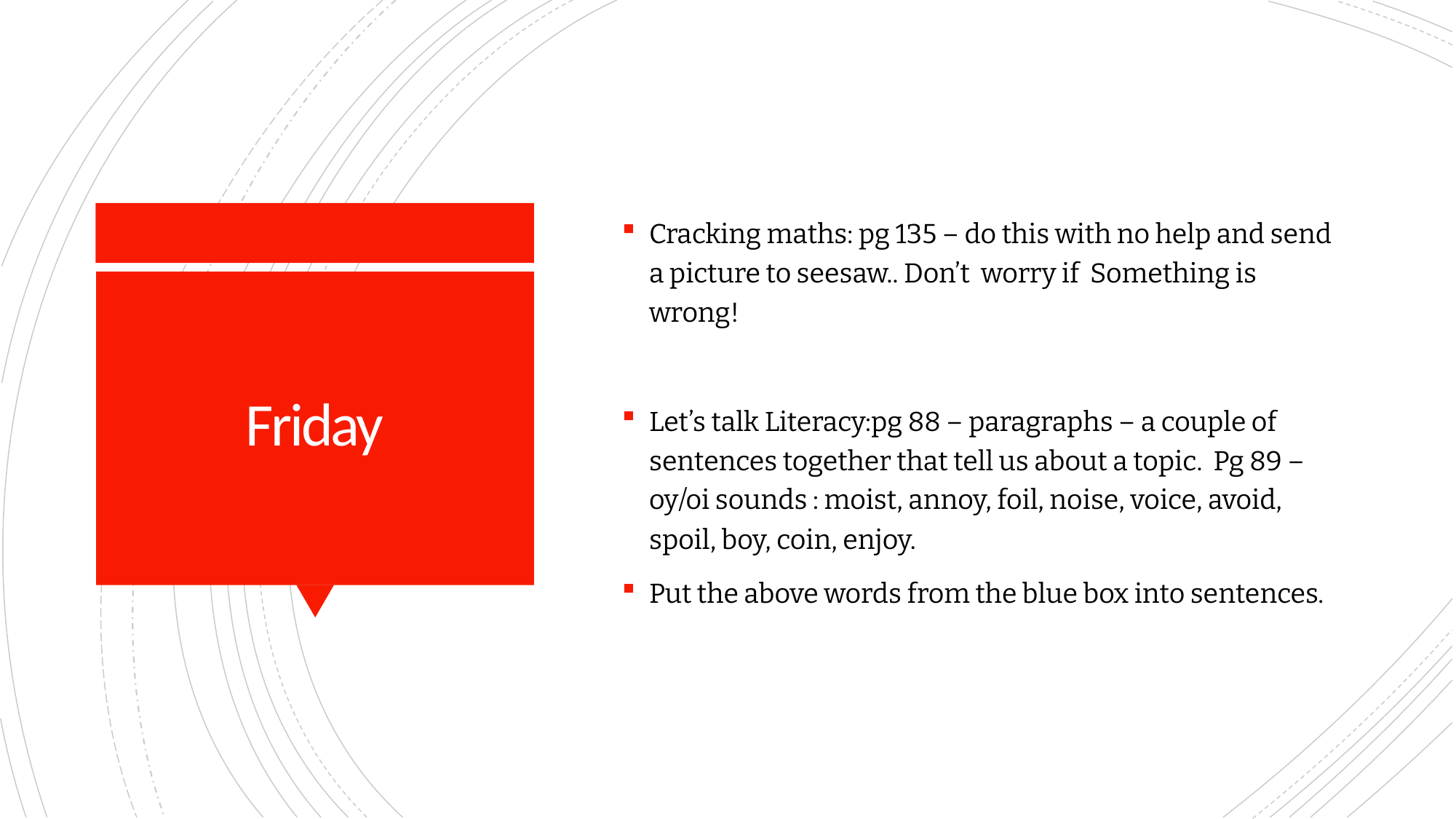

Cracking maths: pg 135 – do this with no help and send a picture to seesaw.. Don’t  worry if  Something is wrong!

Let’s talk Literacy:pg 88 – paragraphs – a couple of sentences together that tell us about a topic.  Pg 89 – oy/oi sounds : moist, annoy, foil, noise, voice, avoid, spoil, boy, coin, enjoy.
Put the above words from the blue box into sentences.
# Friday